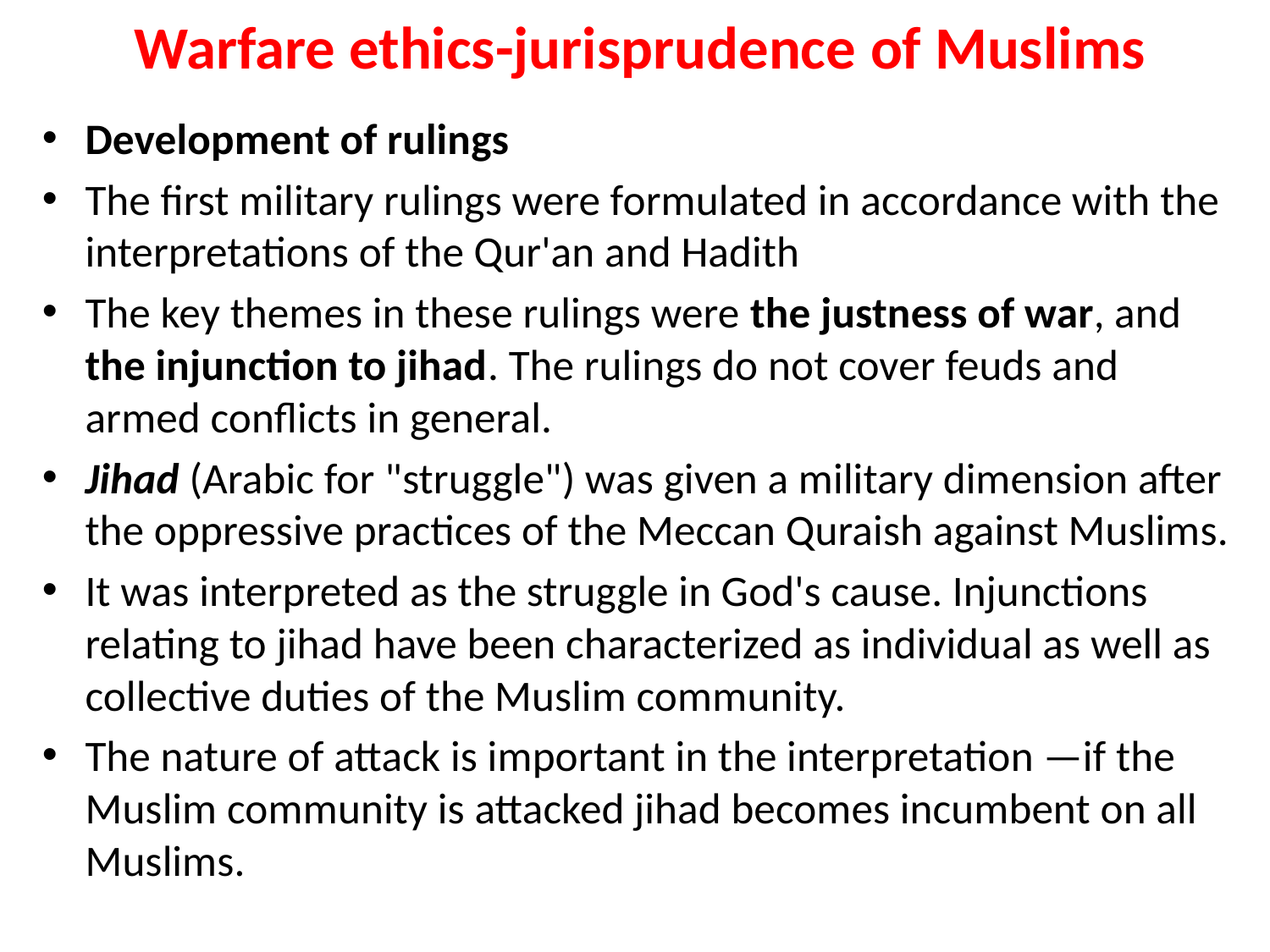

# Warfare ethics-jurisprudence of Muslims
Development of rulings
The first military rulings were formulated in accordance with the interpretations of the Qur'an and Hadith
The key themes in these rulings were the justness of war, and the injunction to jihad. The rulings do not cover feuds and armed conflicts in general.
Jihad (Arabic for "struggle") was given a military dimension after the oppressive practices of the Meccan Quraish against Muslims.
It was interpreted as the struggle in God's cause. Injunctions relating to jihad have been characterized as individual as well as collective duties of the Muslim community.
The nature of attack is important in the interpretation —if the Muslim community is attacked jihad becomes incumbent on all Muslims.